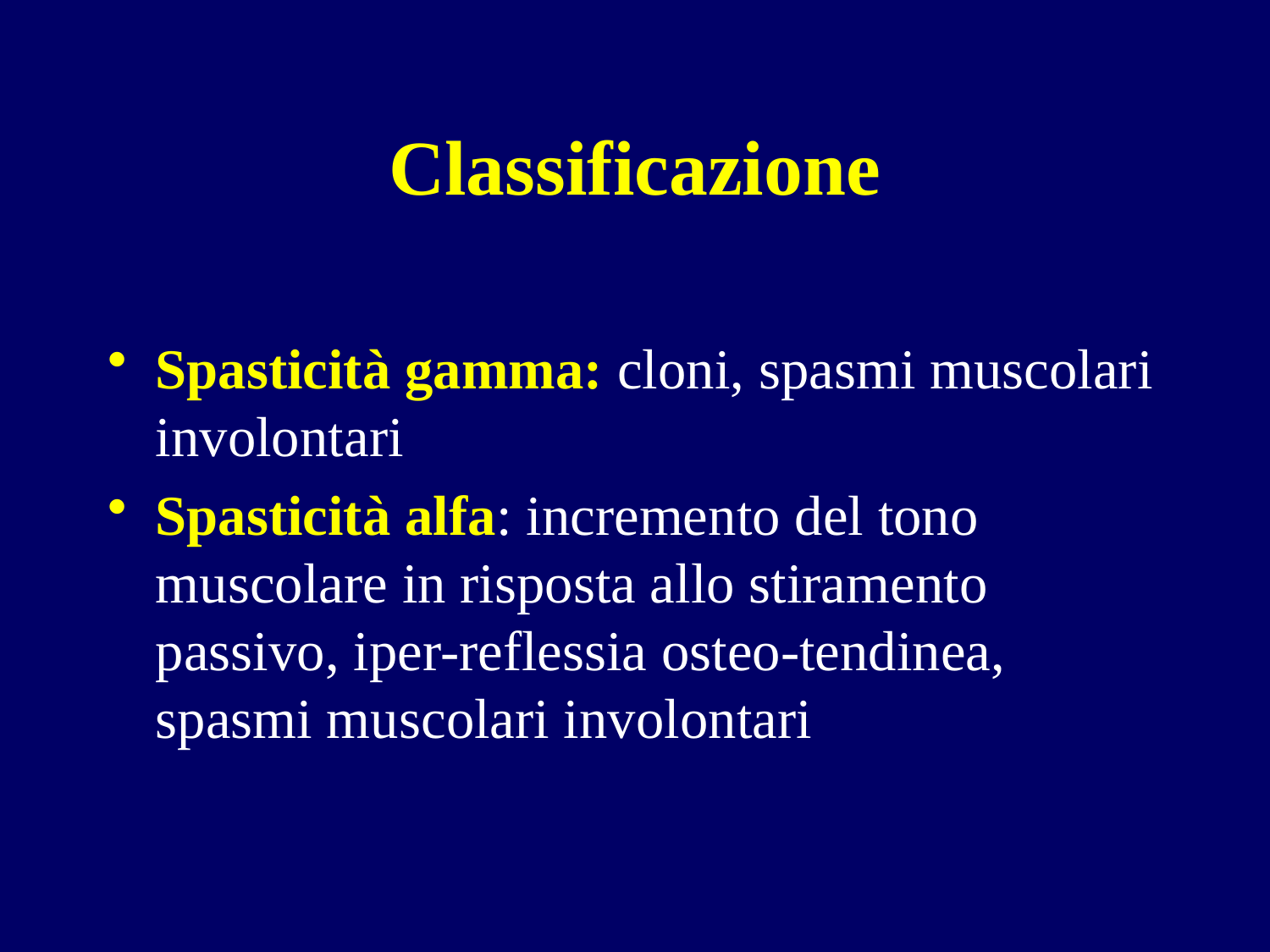

# Classificazione
Spasticità gamma: cloni, spasmi muscolari involontari
Spasticità alfa: incremento del tono muscolare in risposta allo stiramento passivo, iper-reflessia osteo-tendinea, spasmi muscolari involontari